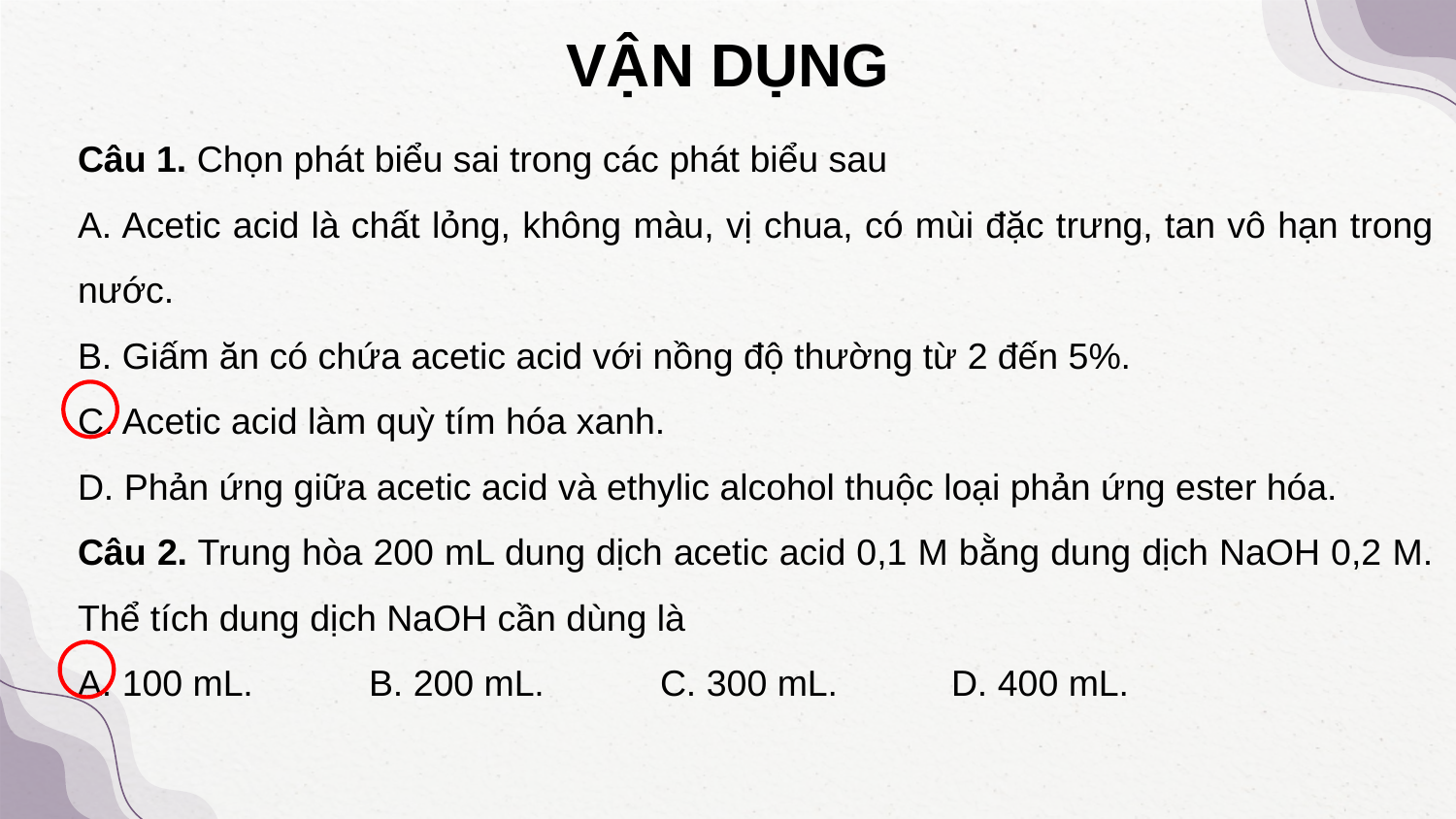

VẬN DỤNG
Câu 1. Chọn phát biểu sai trong các phát biểu sau
A. Acetic acid là chất lỏng, không màu, vị chua, có mùi đặc trưng, tan vô hạn trong nước.
B. Giấm ăn có chứa acetic acid với nồng độ thường từ 2 đến 5%.
C. Acetic acid làm quỳ tím hóa xanh.
D. Phản ứng giữa acetic acid và ethylic alcohol thuộc loại phản ứng ester hóa.
Câu 2. Trung hòa 200 mL dung dịch acetic acid 0,1 M bằng dung dịch NaOH 0,2 M. Thể tích dung dịch NaOH cần dùng là
A. 100 mL.	B. 200 mL.	C. 300 mL.	D. 400 mL.